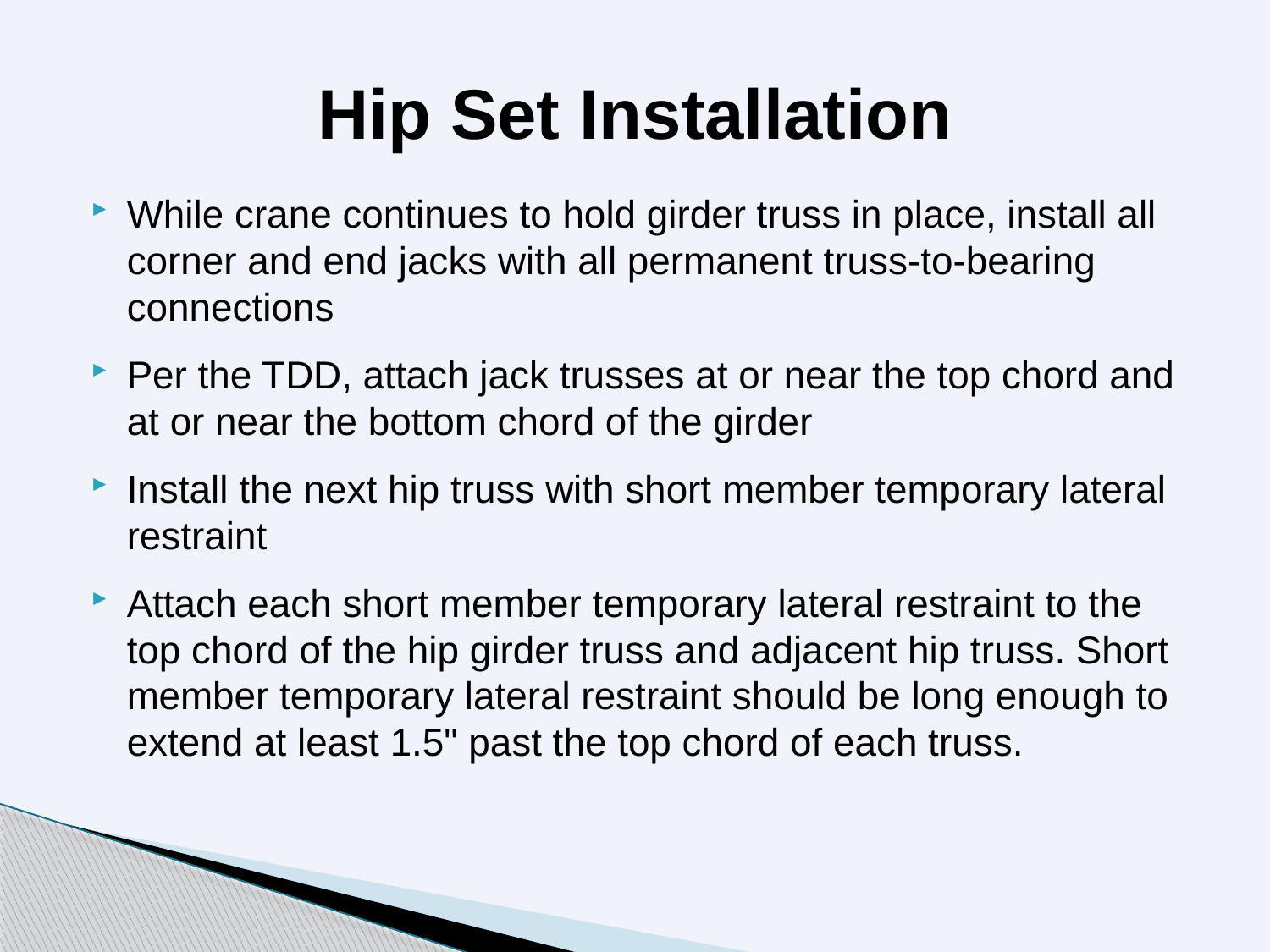

# Hip Set Installation
While crane continues to hold girder truss in place, install all corner and end jacks with all permanent truss-to-bearing connections
Per the TDD, attach jack trusses at or near the top chord and at or near the bottom chord of the girder
Install the next hip truss with short member temporary lateral restraint
Attach each short member temporary lateral restraint to the top chord of the hip girder truss and adjacent hip truss. Short member temporary lateral restraint should be long enough to extend at least 1.5" past the top chord of each truss.